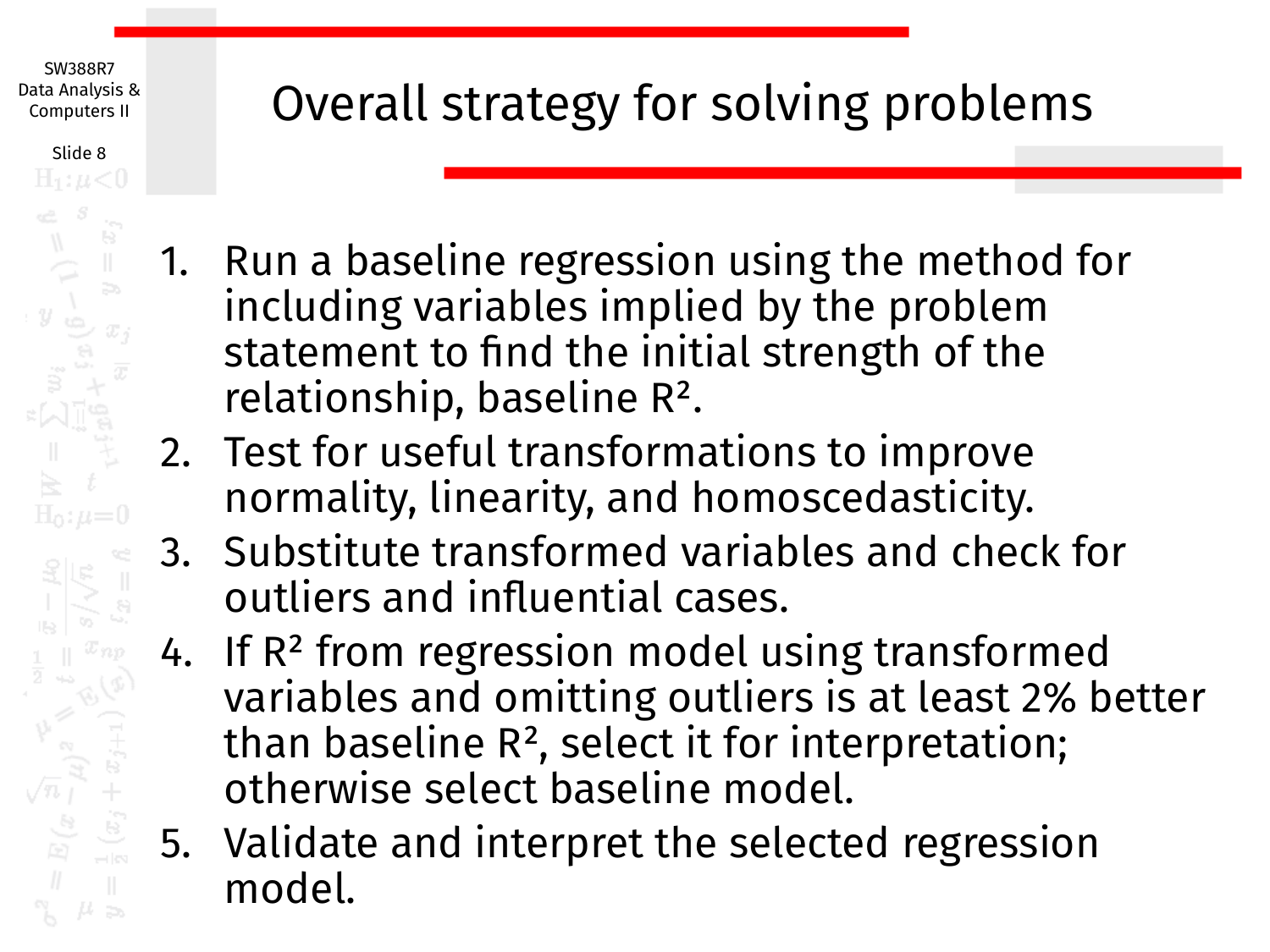

SW388R7
Data Analysis & Computers II

Slide 8
# Overall strategy for solving problems
Run a baseline regression using the method for including variables implied by the problem statement to find the initial strength of the relationship, baseline R².
Test for useful transformations to improve normality, linearity, and homoscedasticity.
Substitute transformed variables and check for outliers and influential cases.
If R² from regression model using transformed variables and omitting outliers is at least 2% better than baseline R², select it for interpretation; otherwise select baseline model.
Validate and interpret the selected regression model.